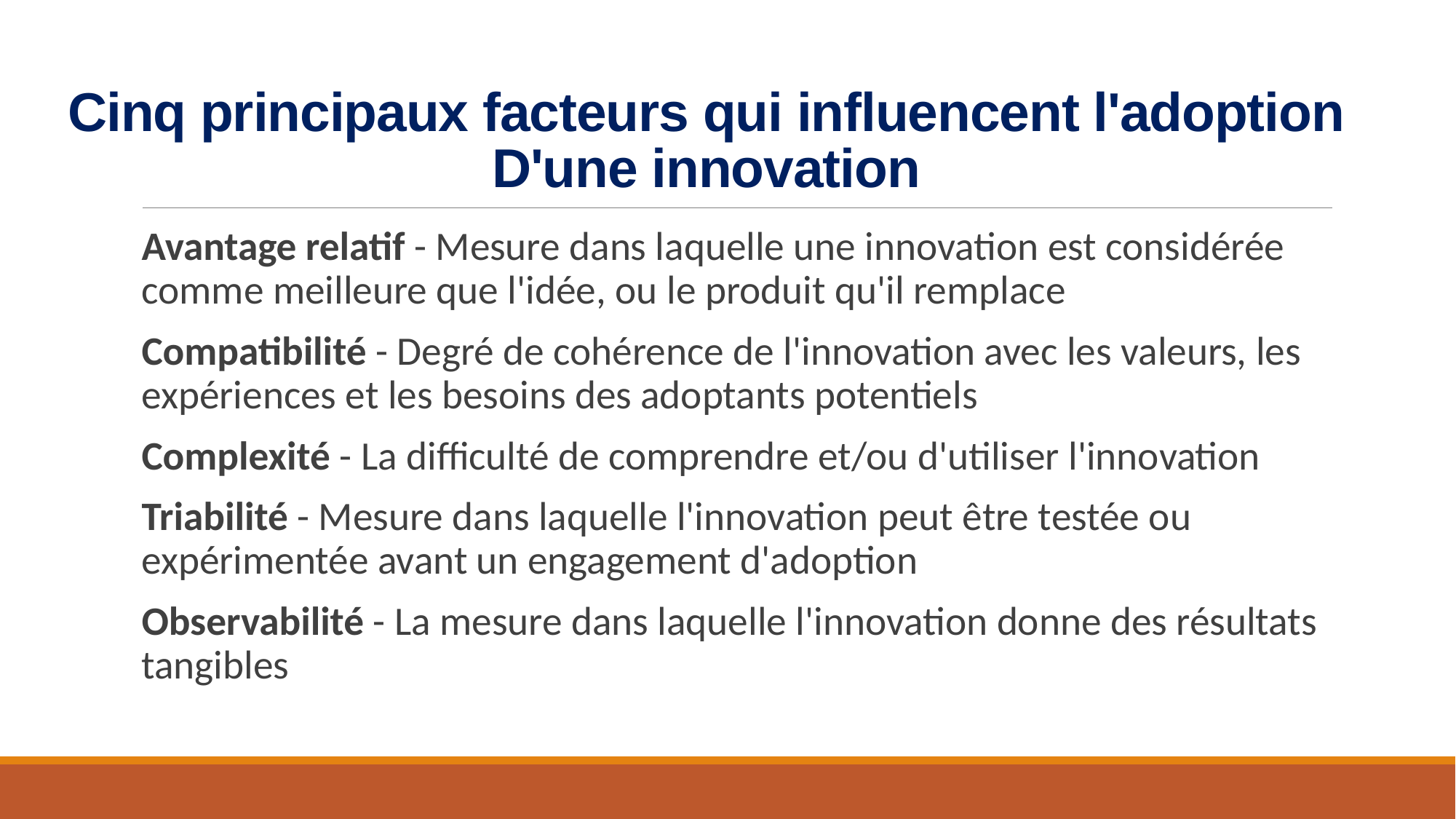

# Cinq principaux facteurs qui influencent l'adoption D'une innovation
Avantage relatif - Mesure dans laquelle une innovation est considérée comme meilleure que l'idée, ou le produit qu'il remplace
Compatibilité - Degré de cohérence de l'innovation avec les valeurs, les expériences et les besoins des adoptants potentiels
Complexité - La difficulté de comprendre et/ou d'utiliser l'innovation
Triabilité - Mesure dans laquelle l'innovation peut être testée ou expérimentée avant un engagement d'adoption
Observabilité - La mesure dans laquelle l'innovation donne des résultats tangibles